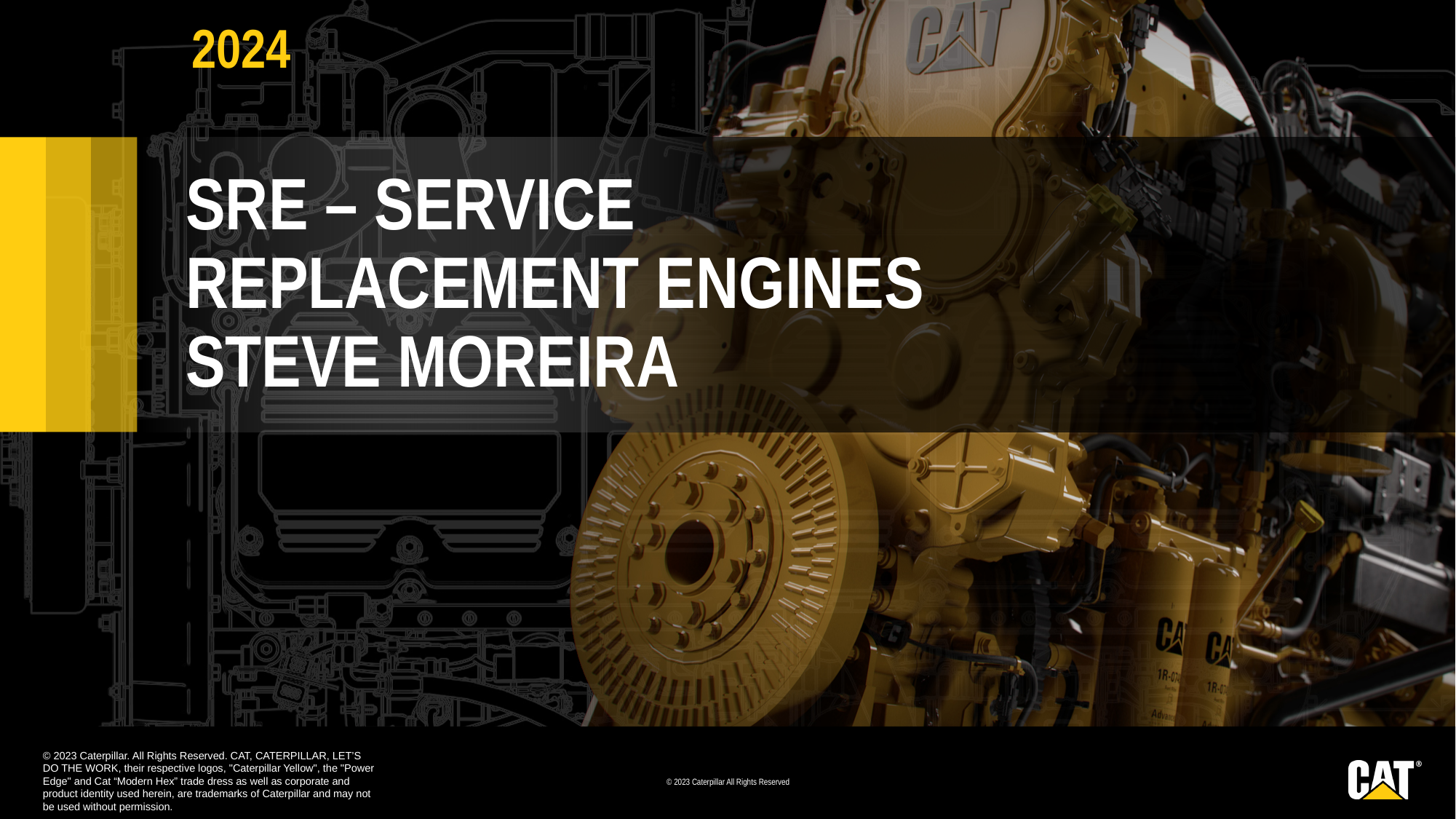

2024
# SRE – Service Replacement engines Steve Moreira